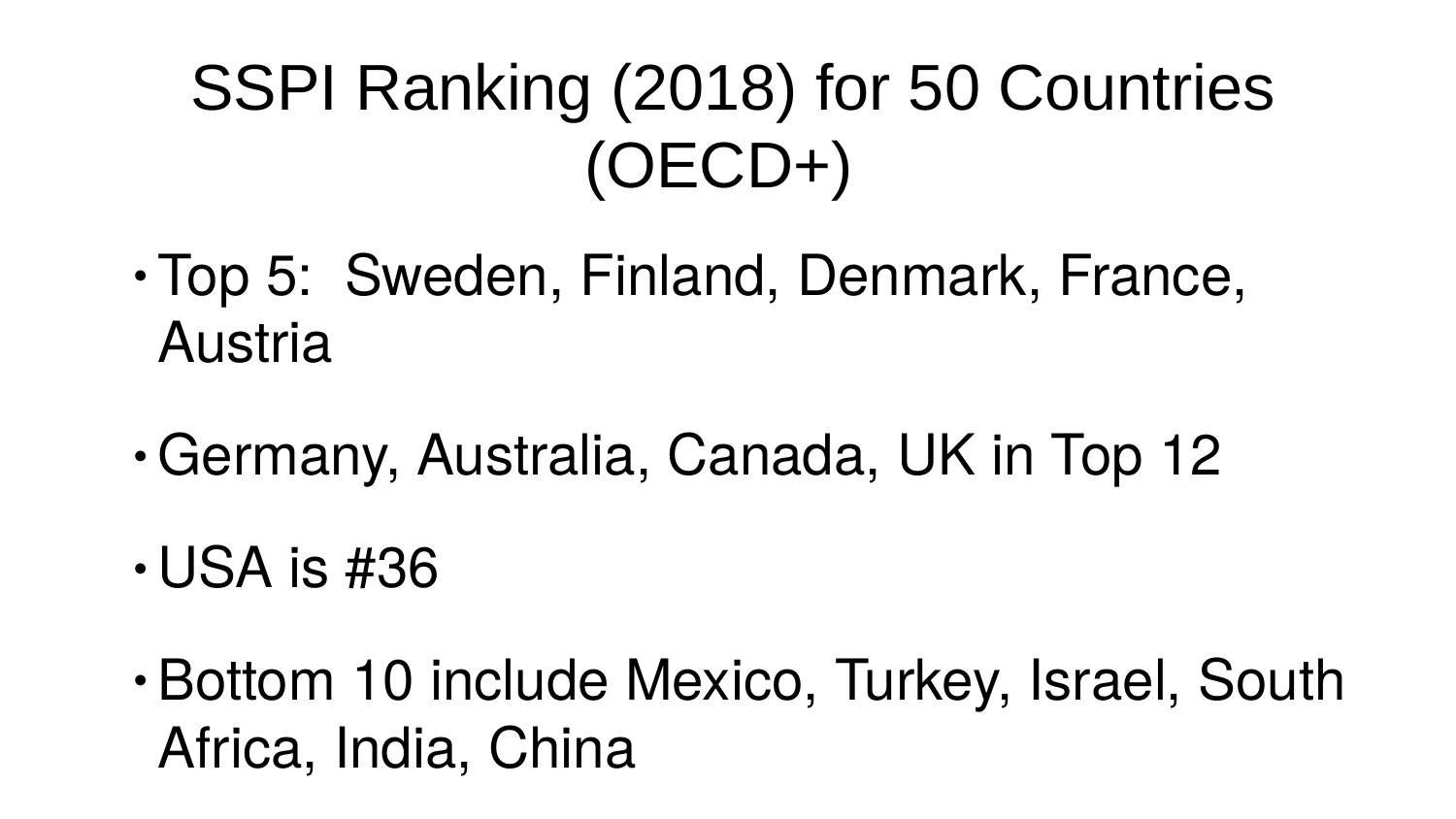

# SSPI Ranking (2018) for 50 Countries (OECD+)
Top 5:  Sweden, Finland, Denmark, France, Austria
Germany, Australia, Canada, UK in Top 12
USA is #36
Bottom 10 include Mexico, Turkey, Israel, South Africa, India, China